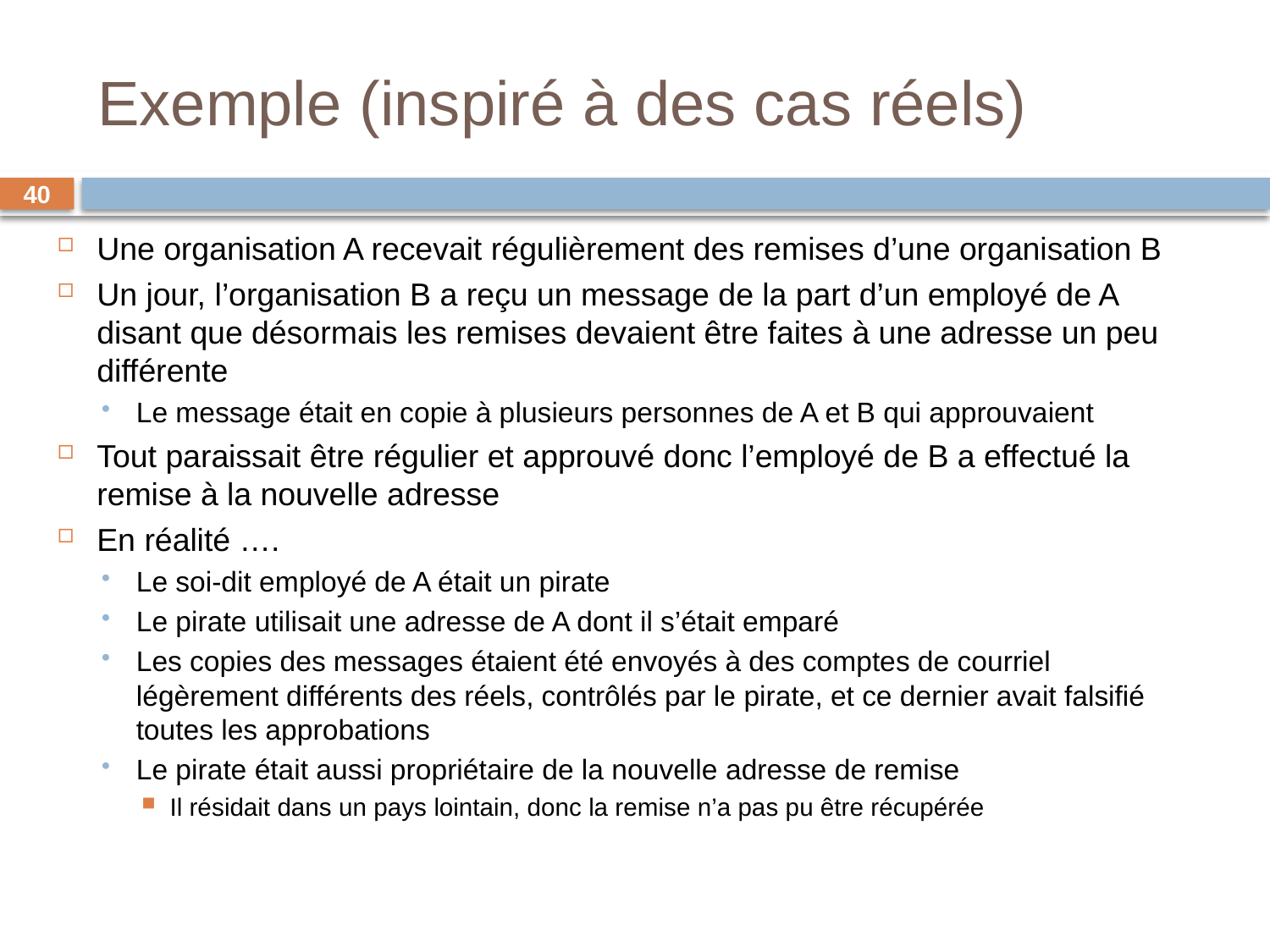

# Exemple (inspiré à des cas réels)
40
Une organisation A recevait régulièrement des remises d’une organisation B
Un jour, l’organisation B a reçu un message de la part d’un employé de A disant que désormais les remises devaient être faites à une adresse un peu différente
Le message était en copie à plusieurs personnes de A et B qui approuvaient
Tout paraissait être régulier et approuvé donc l’employé de B a effectué la remise à la nouvelle adresse
En réalité ….
Le soi-dit employé de A était un pirate
Le pirate utilisait une adresse de A dont il s’était emparé
Les copies des messages étaient été envoyés à des comptes de courriel  légèrement différents des réels, contrôlés par le pirate, et ce dernier avait falsifié toutes les approbations
Le pirate était aussi propriétaire de la nouvelle adresse de remise
Il résidait dans un pays lointain, donc la remise n’a pas pu être récupérée